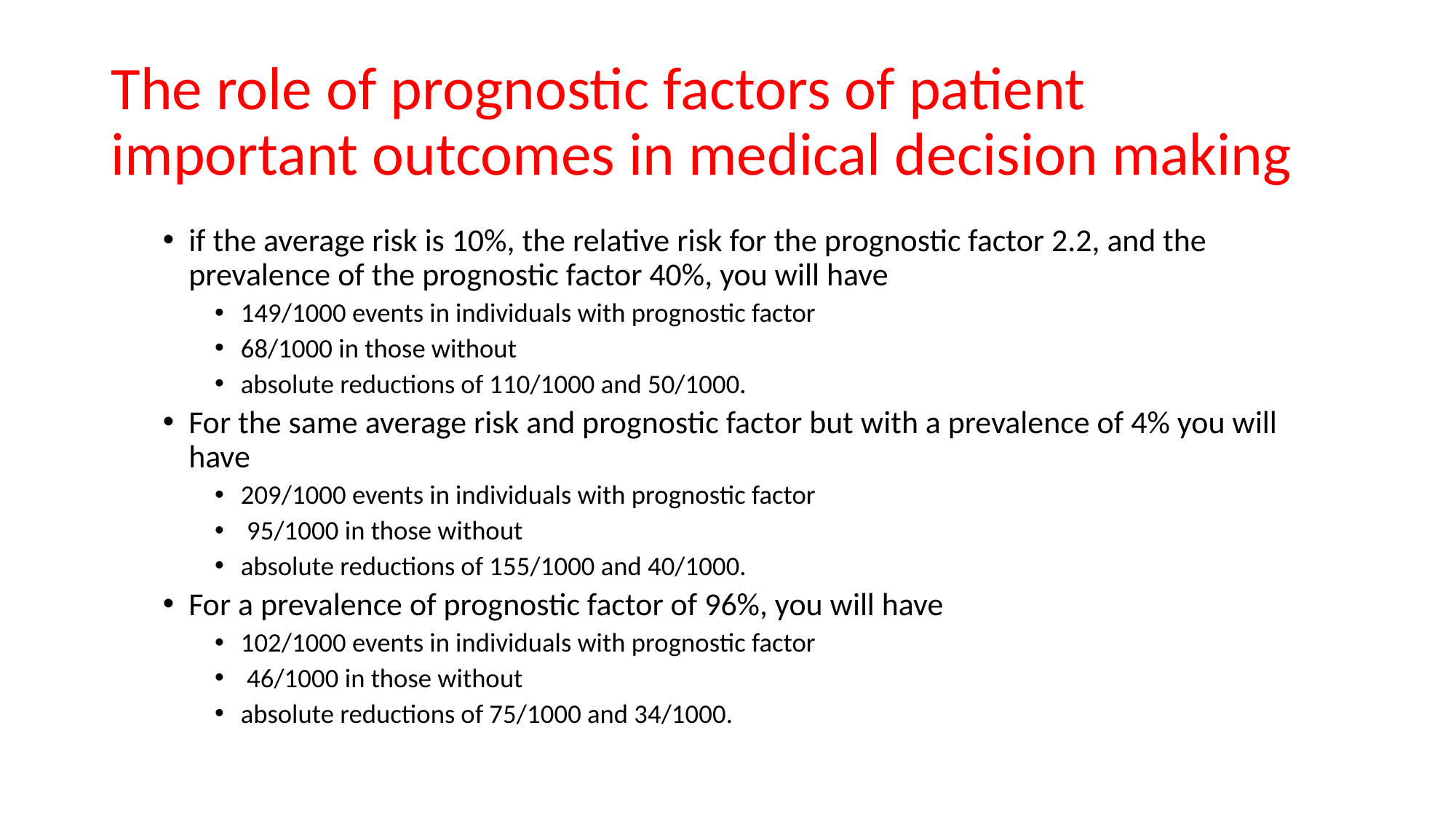

# The role of prognostic factors of patient important outcomes in medical decision making
if the average risk is 10%, the relative risk for the prognostic factor 2.2, and the prevalence of the prognostic factor 40%, you will have
149/1000 events in individuals with prognostic factor
68/1000 in those without
absolute reductions of 110/1000 and 50/1000.
For the same average risk and prognostic factor but with a prevalence of 4% you will have
209/1000 events in individuals with prognostic factor
 95/1000 in those without
absolute reductions of 155/1000 and 40/1000.
For a prevalence of prognostic factor of 96%, you will have
102/1000 events in individuals with prognostic factor
 46/1000 in those without
absolute reductions of 75/1000 and 34/1000.